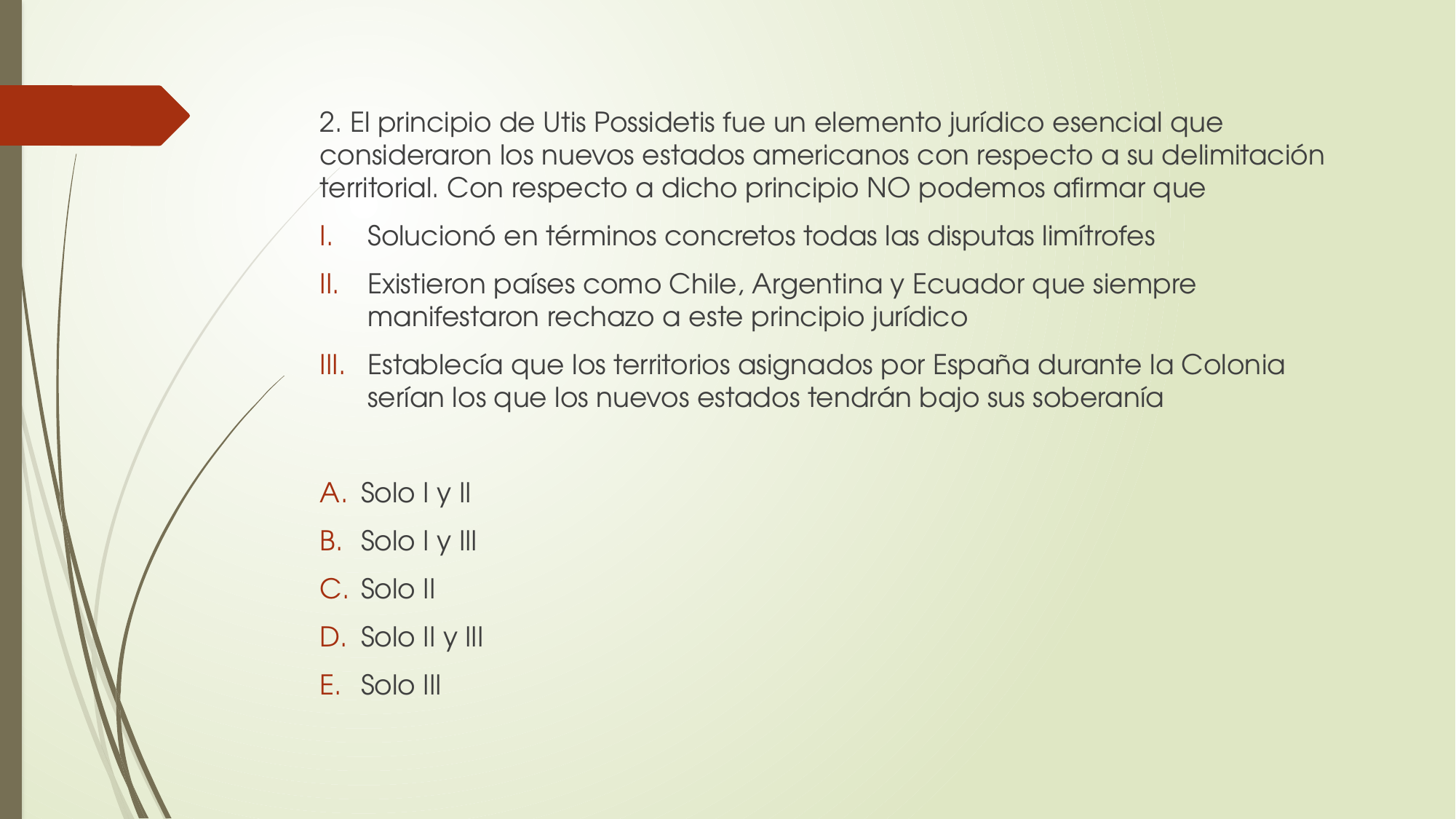

2. El principio de Utis Possidetis fue un elemento jurídico esencial que consideraron los nuevos estados americanos con respecto a su delimitación territorial. Con respecto a dicho principio NO podemos afirmar que
Solucionó en términos concretos todas las disputas limítrofes
Existieron países como Chile, Argentina y Ecuador que siempre manifestaron rechazo a este principio jurídico
Establecía que los territorios asignados por España durante la Colonia serían los que los nuevos estados tendrán bajo sus soberanía

Solo I y II
Solo I y III
Solo II
Solo II y III
Solo III